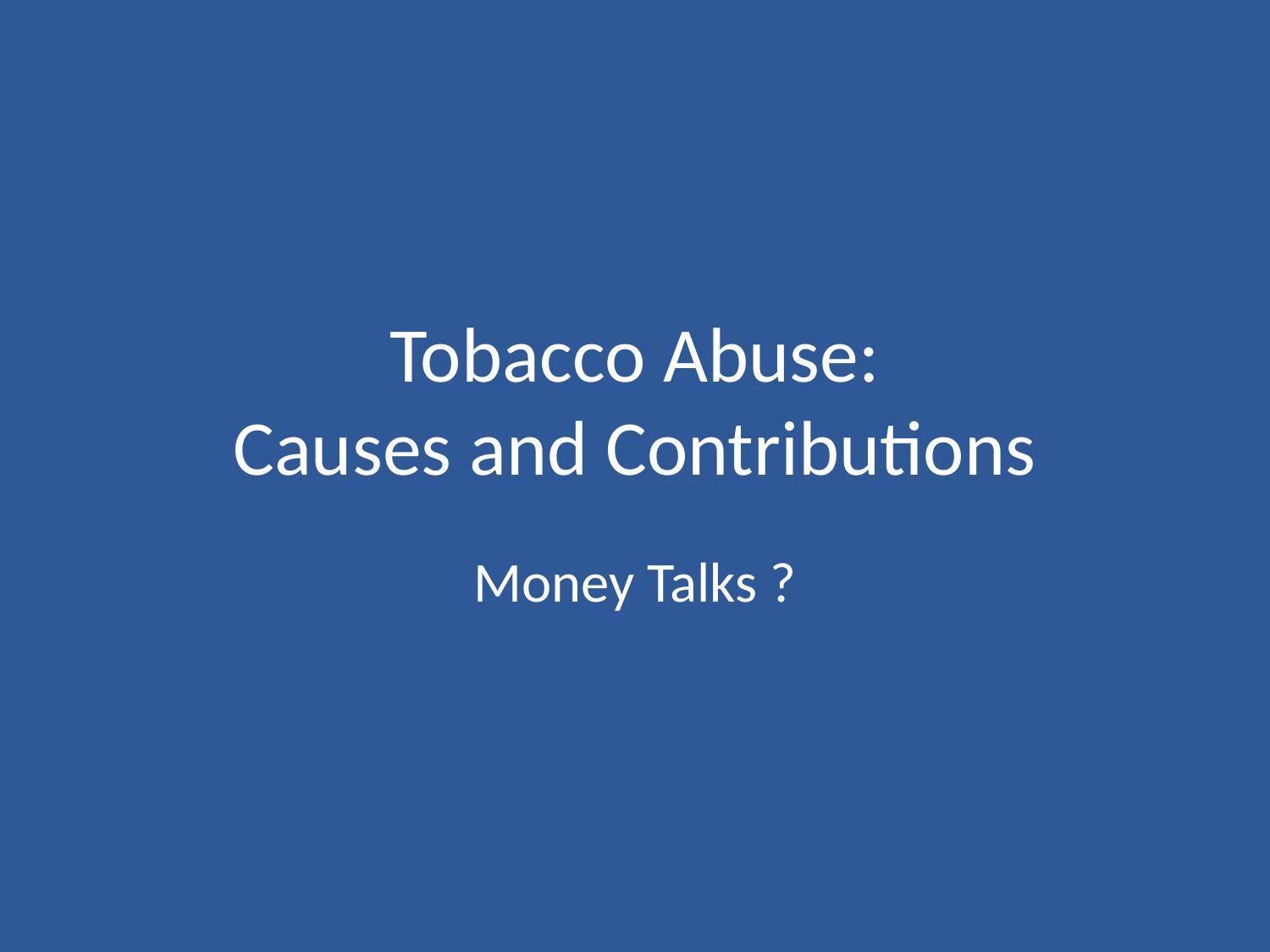

# Tobacco Abuse: Causes and Contributions
Money Talks ?